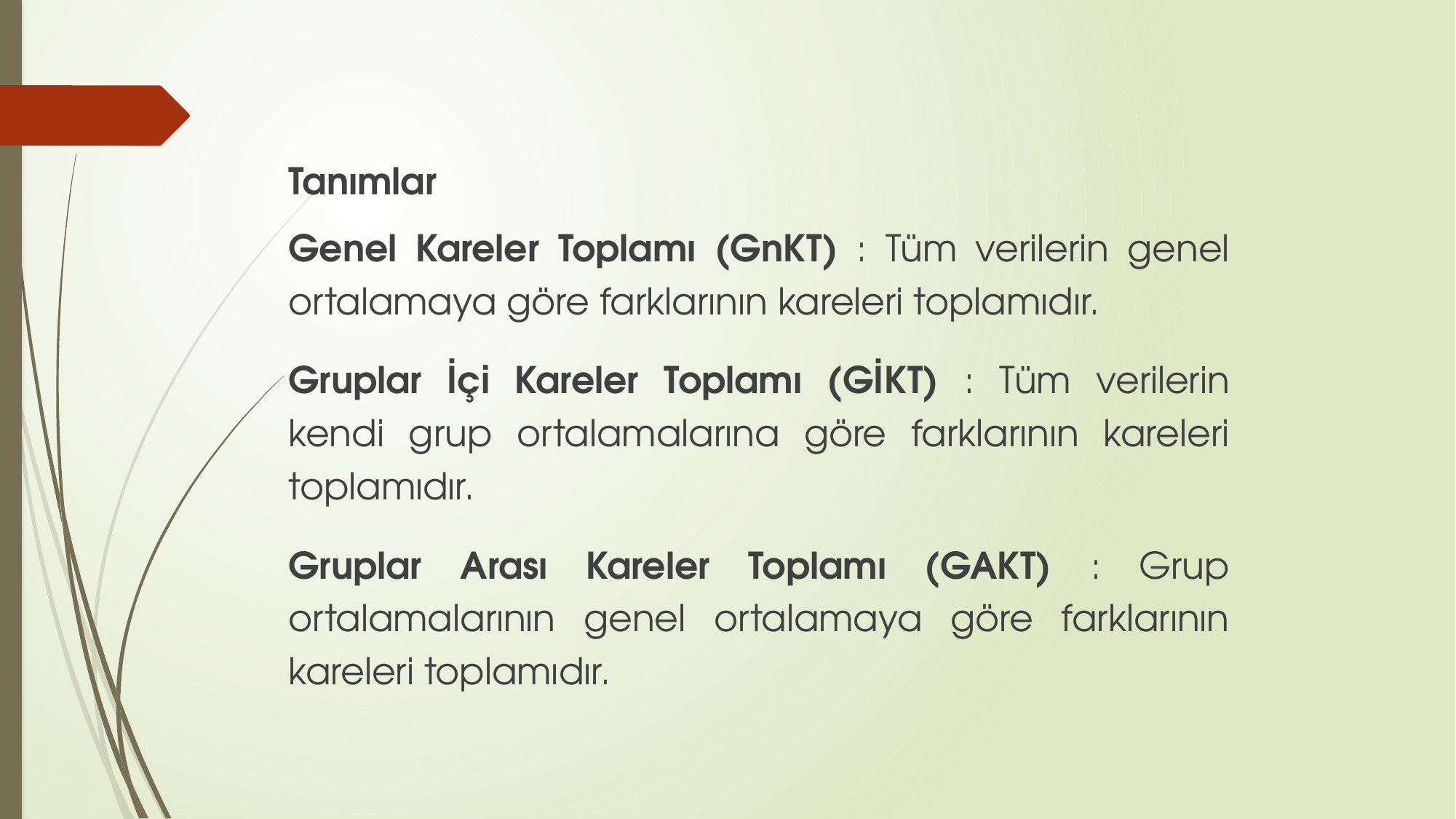

Tanımlar
	Genel Kareler Toplamı (GnKT) : Tüm verilerin genel ortalamaya göre farklarının kareleri toplamıdır.
	Gruplar İçi Kareler Toplamı (GİKT) : Tüm verilerin kendi grup ortalamalarına göre farklarının kareleri toplamıdır.
	Gruplar Arası Kareler Toplamı (GAKT) : Grup ortalamalarının genel ortalamaya göre farklarının kareleri toplamıdır.